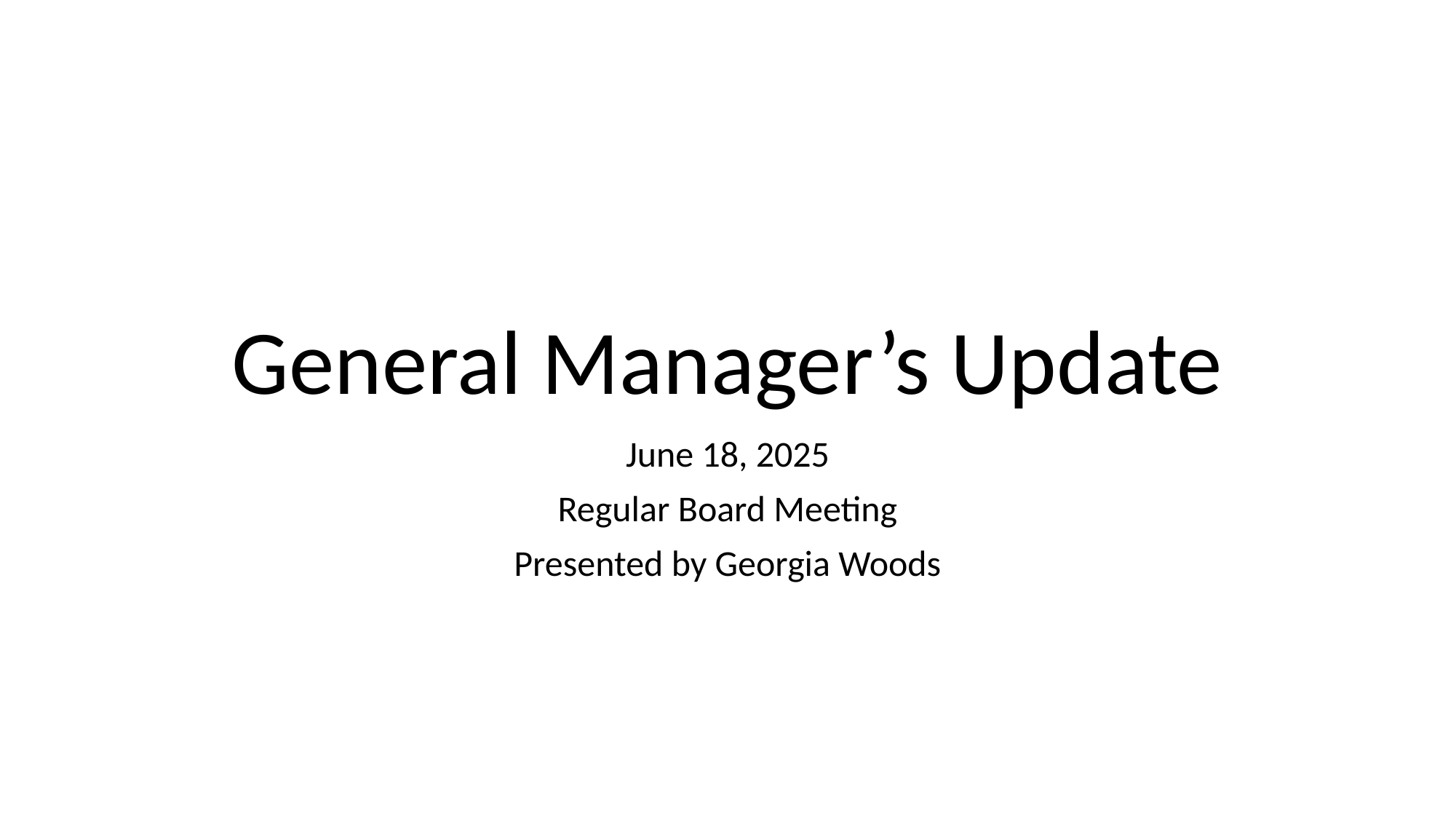

# General Manager’s Update
June 18, 2025
Regular Board Meeting
Presented by Georgia Woods